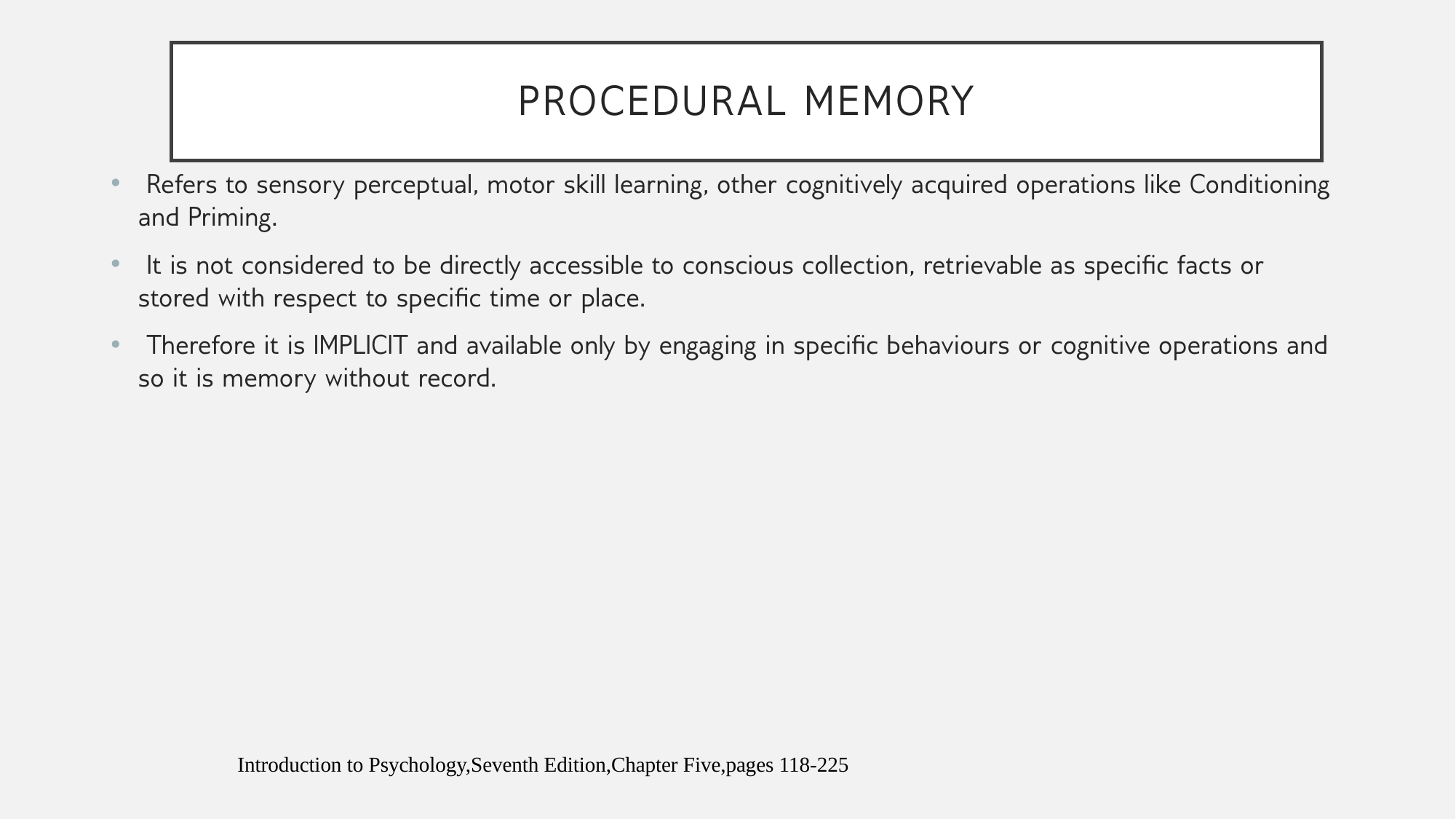

# Procedural Memory
 Refers to sensory perceptual, motor skill learning, other cognitively acquired operations like Conditioning and Priming.
 It is not considered to be directly accessible to conscious collection, retrievable as specific facts or stored with respect to specific time or place.
 Therefore it is IMPLICIT and available only by engaging in specific behaviours or cognitive operations and so it is memory without record.

Introduction to Psychology,Seventh Edition,Chapter Five,pages 118-225